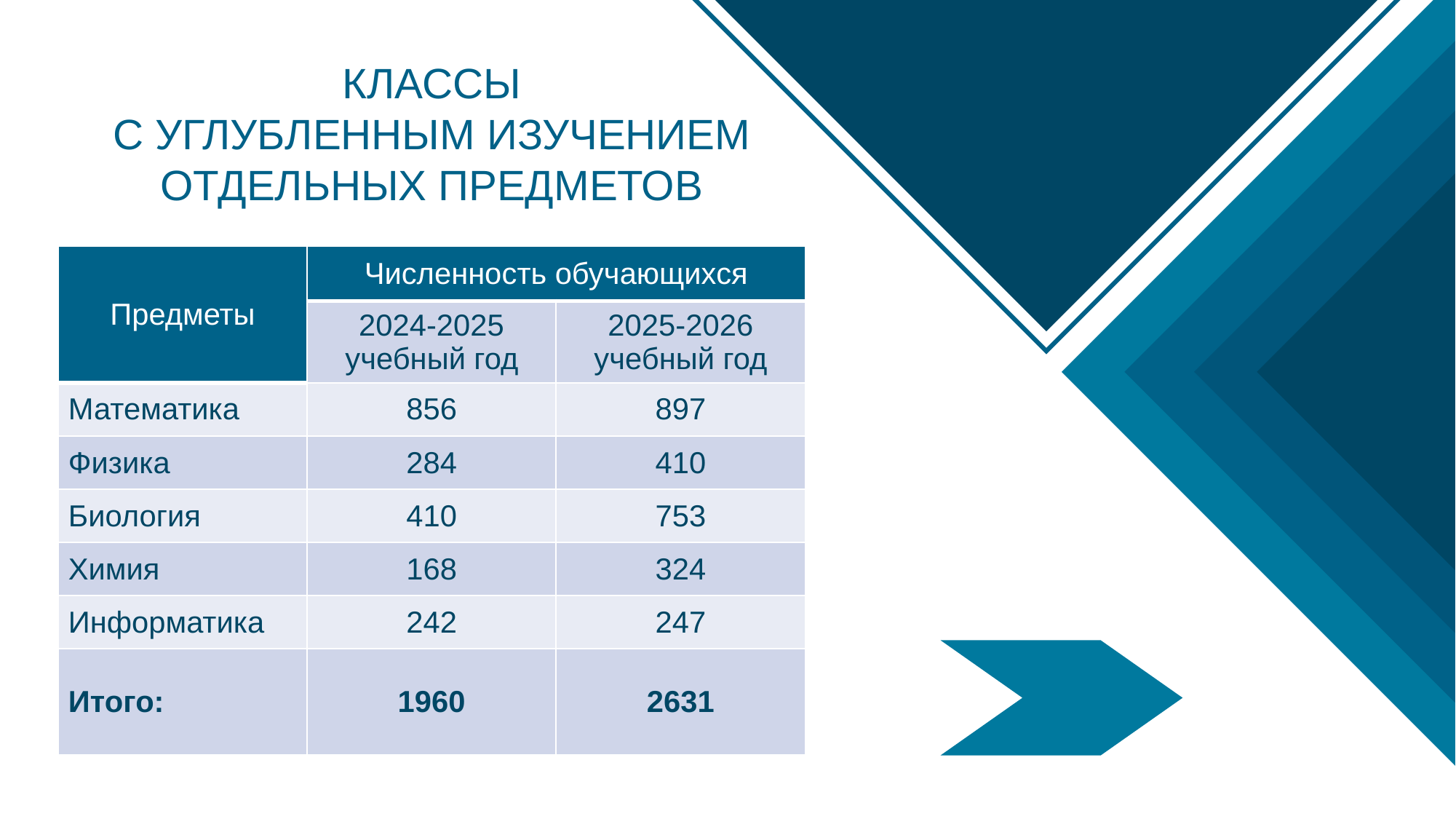

КЛАССЫ
С УГЛУБЛЕННЫМ ИЗУЧЕНИЕМ ОТДЕЛЬНЫХ ПРЕДМЕТОВ
| Предметы | Численность обучающихся |  |
| --- | --- | --- |
|  | 2024-2025 учебный год | 2025-2026 учебный год |
| Математика | 856 | 897 |
| Физика | 284 | 410 |
| Биология | 410 | 753 |
| Химия | 168 | 324 |
| Информатика | 242 | 247 |
| Итого: | 1960 | 2631 |